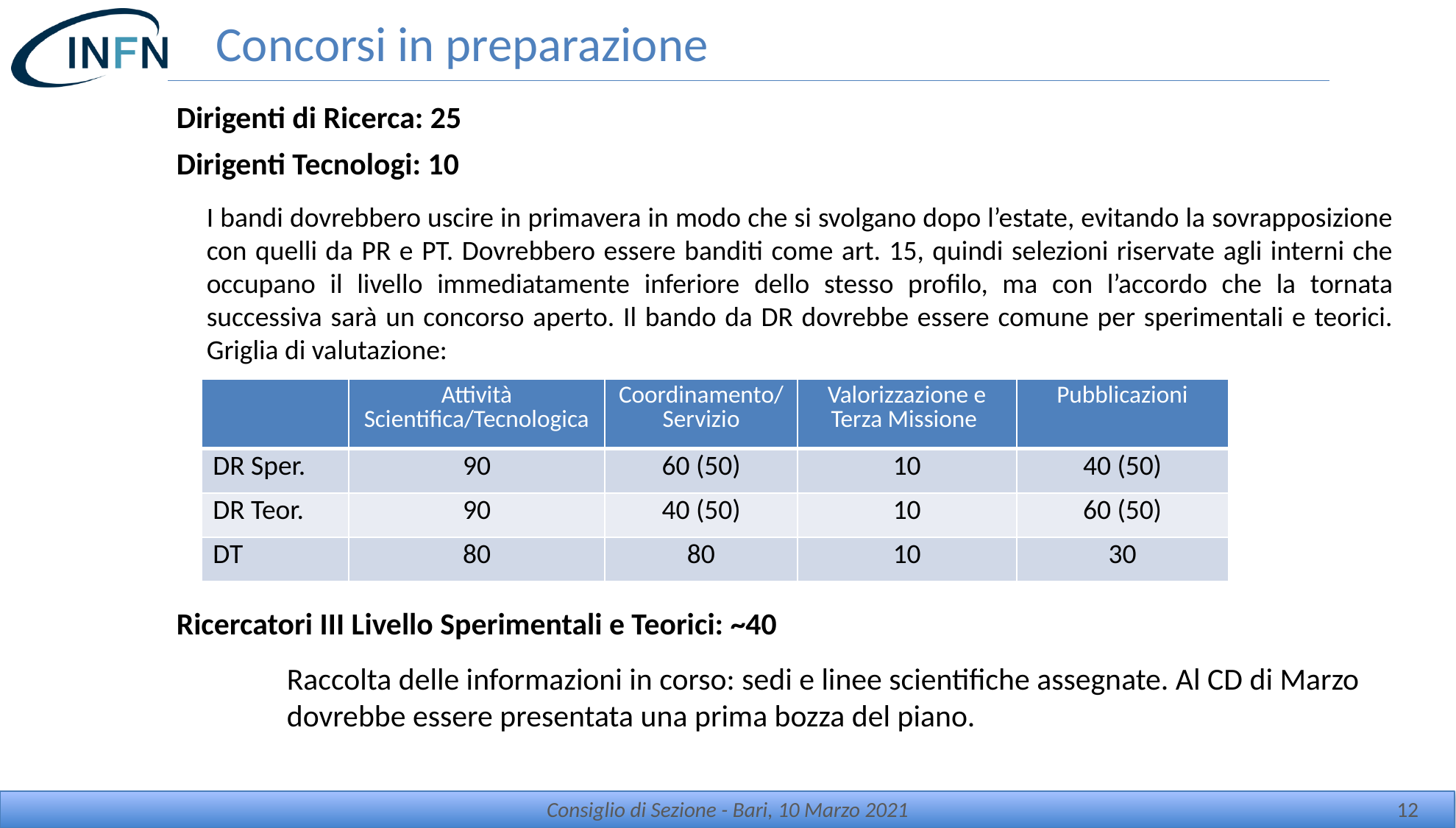

# Concorsi in preparazione
	Dirigenti di Ricerca: 25
	Dirigenti Tecnologi: 10
I bandi dovrebbero uscire in primavera in modo che si svolgano dopo l’estate, evitando la sovrapposizione con quelli da PR e PT. Dovrebbero essere banditi come art. 15, quindi selezioni riservate agli interni che occupano il livello immediatamente inferiore dello stesso profilo, ma con l’accordo che la tornata successiva sarà un concorso aperto. Il bando da DR dovrebbe essere comune per sperimentali e teorici. Griglia di valutazione:

	Ricercatori III Livello Sperimentali e Teorici: ~40
		Raccolta delle informazioni in corso: sedi e linee scientifiche assegnate. Al CD di Marzo 			dovrebbe essere presentata una prima bozza del piano.
|  | Attività Scientifica/Tecnologica | Coordinamento/Servizio | Valorizzazione e Terza Missione | Pubblicazioni |
| --- | --- | --- | --- | --- |
| DR Sper. | 90 | 60 (50) | 10 | 40 (50) |
| DR Teor. | 90 | 40 (50) | 10 | 60 (50) |
| DT | 80 | 80 | 10 | 30 |
Consiglio di Sezione - Bari, 10 Marzo 2021
12